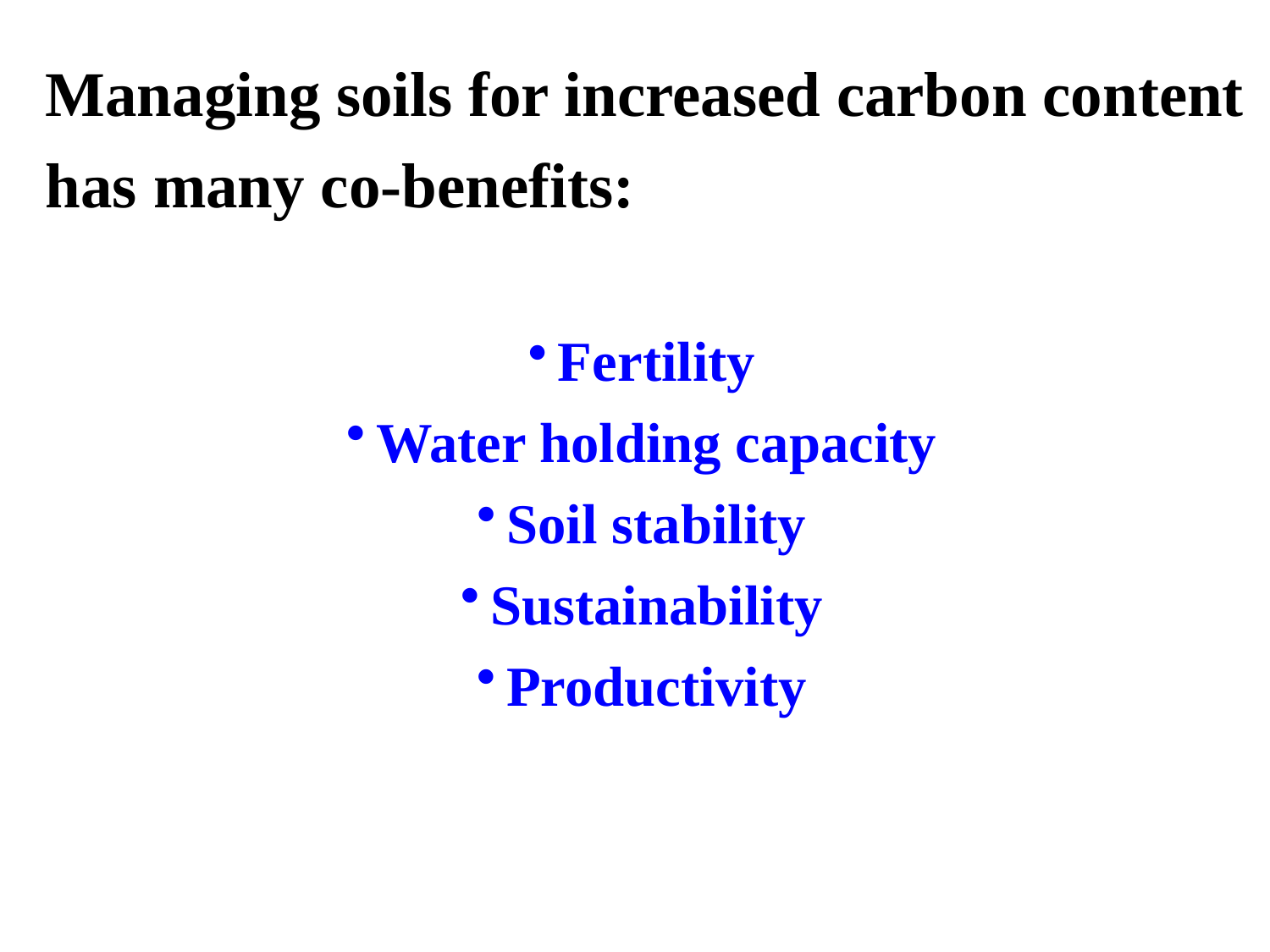

Managing soils for increased carbon content has many co-benefits:

Fertility
Water holding capacity
Soil stability
Sustainability
Productivity